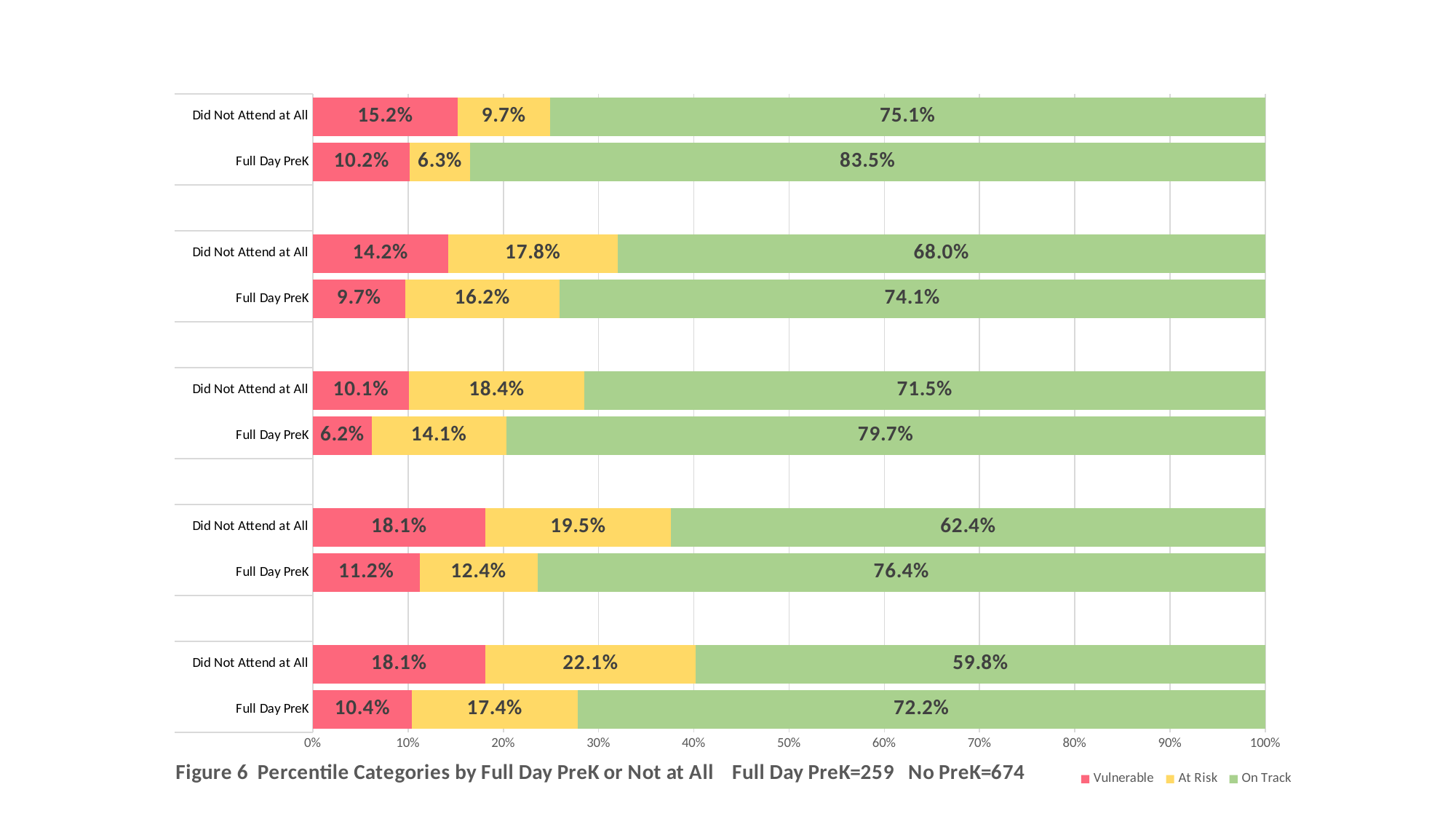

### Chart: Figure 6  Percentile Categories by Full Day PreK or Not at All    Full Day PreK=259   No PreK=674

| Category | Vulnerable | At Risk | On Track |
|---|---|---|---|
| Full Day PreK | 0.104 | 0.174 | 0.722 |
| Did Not Attend at All | 0.181 | 0.221 | 0.598 |
|  | None | None | None |
| Full Day PreK | 0.112 | 0.124 | 0.764 |
| Did Not Attend at All | 0.181 | 0.195 | 0.624 |
|  | None | None | None |
| Full Day PreK | 0.062 | 0.141 | 0.797 |
| Did Not Attend at All | 0.101 | 0.184 | 0.715 |
|  | None | None | None |
| Full Day PreK | 0.097 | 0.162 | 0.741 |
| Did Not Attend at All | 0.142 | 0.178 | 0.68 |
|  | None | None | None |
| Full Day PreK | 0.102 | 0.063 | 0.835 |
| Did Not Attend at All | 0.152 | 0.097 | 0.751 |